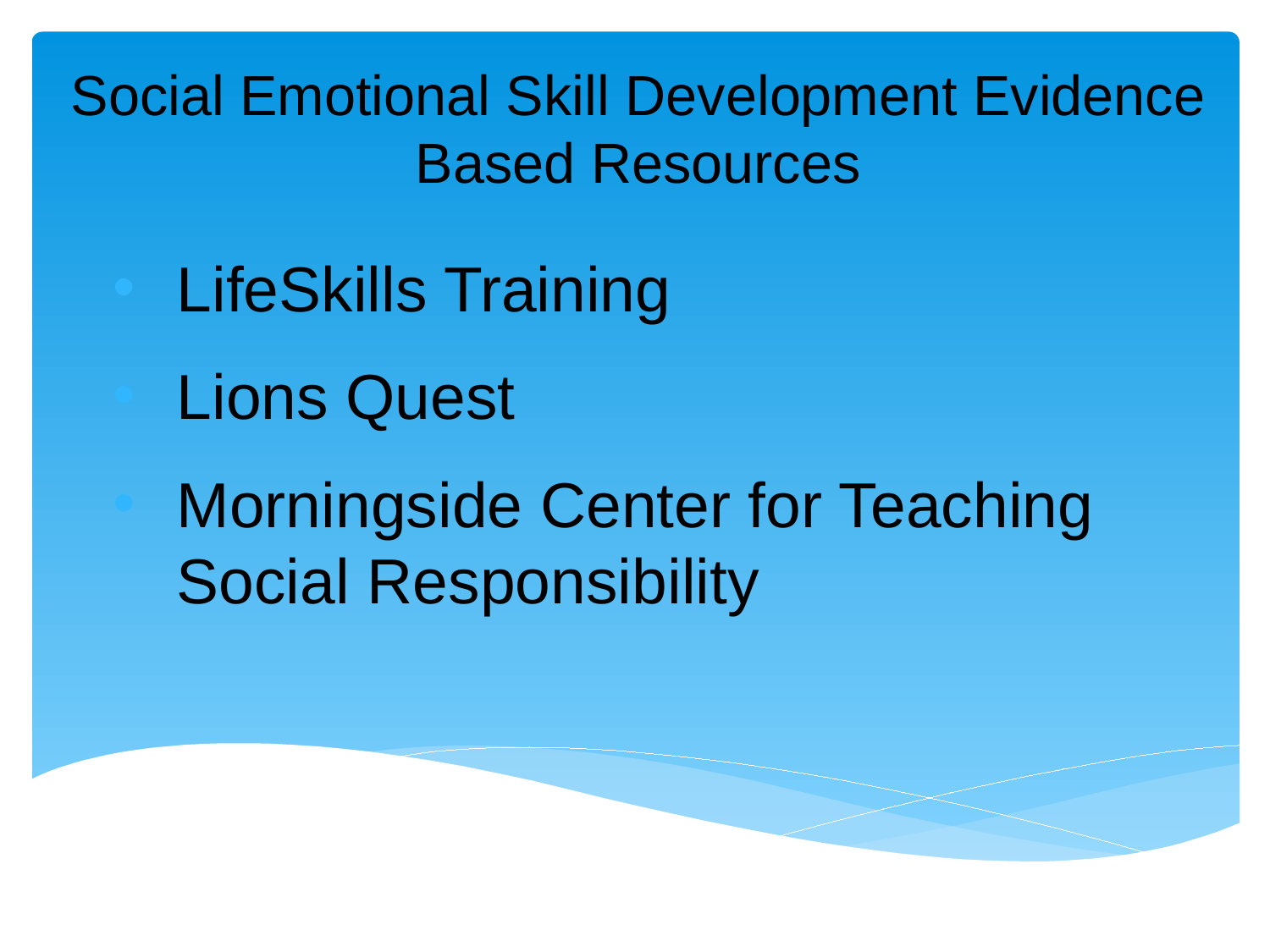

# Social Emotional Skill Development Evidence Based Resources
LifeSkills Training
Lions Quest
Morningside Center for Teaching Social Responsibility